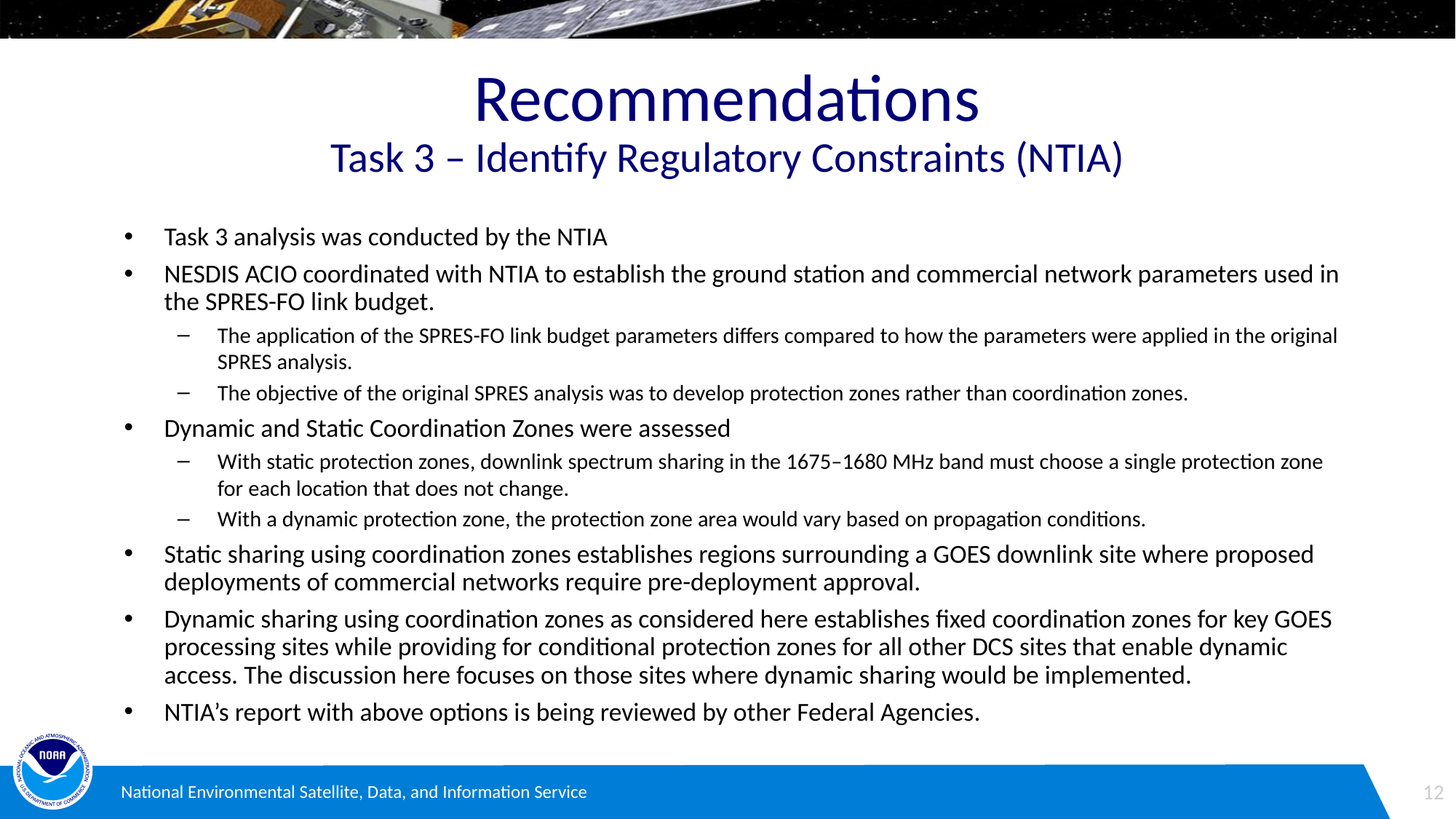

# Recommendations Task 3 – Identify Regulatory Constraints (NTIA)
Task 3 analysis was conducted by the NTIA
NESDIS ACIO coordinated with NTIA to establish the ground station and commercial network parameters used in the SPRES-FO link budget.
The application of the SPRES-FO link budget parameters differs compared to how the parameters were applied in the original SPRES analysis.
The objective of the original SPRES analysis was to develop protection zones rather than coordination zones.
Dynamic and Static Coordination Zones were assessed
With static protection zones, downlink spectrum sharing in the 1675–1680 MHz band must choose a single protection zone for each location that does not change.
With a dynamic protection zone, the protection zone area would vary based on propagation conditions.
Static sharing using coordination zones establishes regions surrounding a GOES downlink site where proposed deployments of commercial networks require pre-deployment approval.
Dynamic sharing using coordination zones as considered here establishes fixed coordination zones for key GOES processing sites while providing for conditional protection zones for all other DCS sites that enable dynamic access. The discussion here focuses on those sites where dynamic sharing would be implemented.
NTIA’s report with above options is being reviewed by other Federal Agencies.